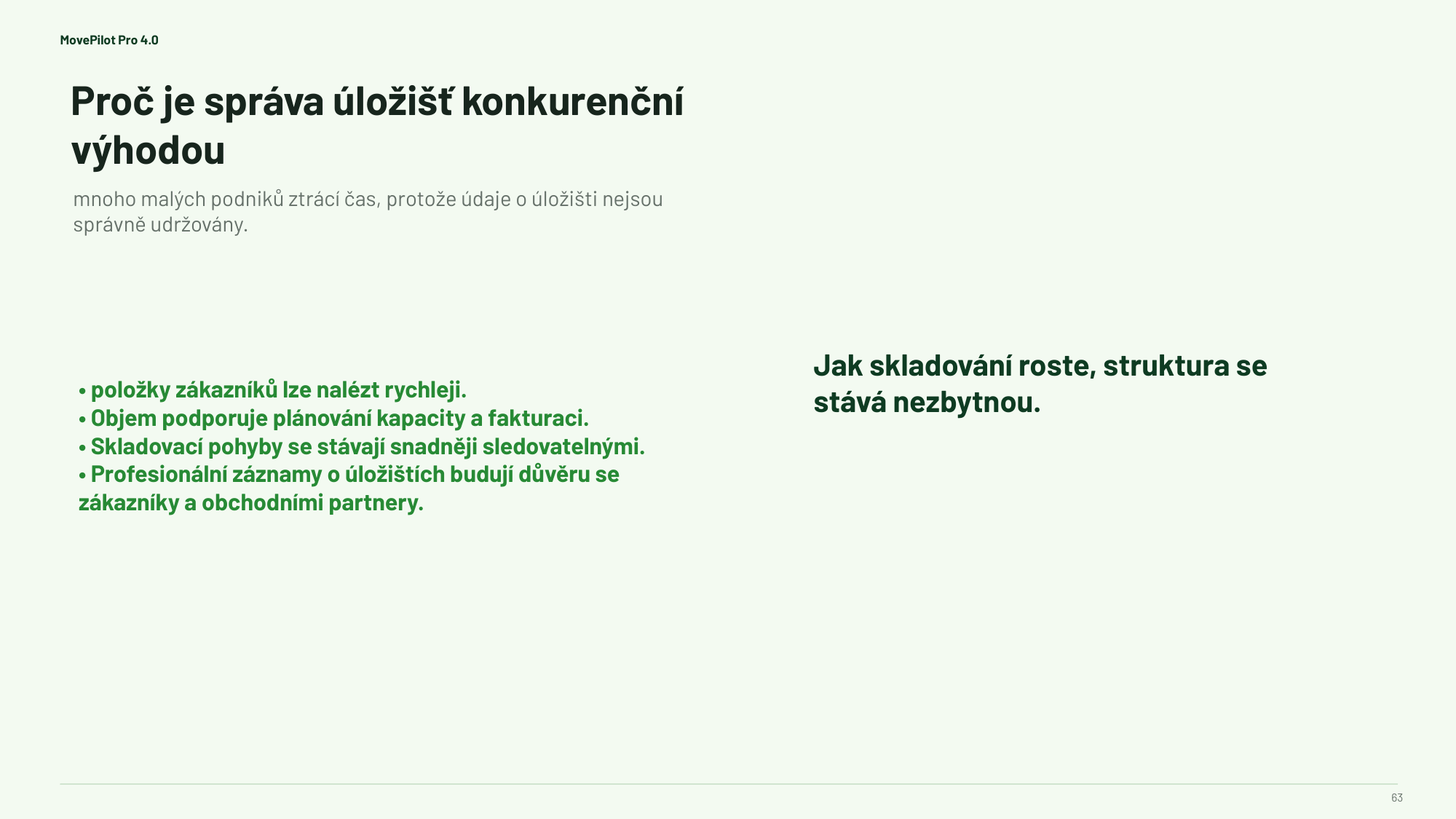

MovePilot Pro 4.0
Proč je správa úložišť konkurenční výhodou
Jak skladování roste, struktura se stává nezbytnou.
mnoho malých podniků ztrácí čas, protože údaje o úložišti nejsou správně udržovány.
• položky zákazníků lze nalézt rychleji.
• Objem podporuje plánování kapacity a fakturaci.
• Skladovací pohyby se stávají snadněji sledovatelnými.
• Profesionální záznamy o úložištích budují důvěru se zákazníky a obchodními partnery.

63